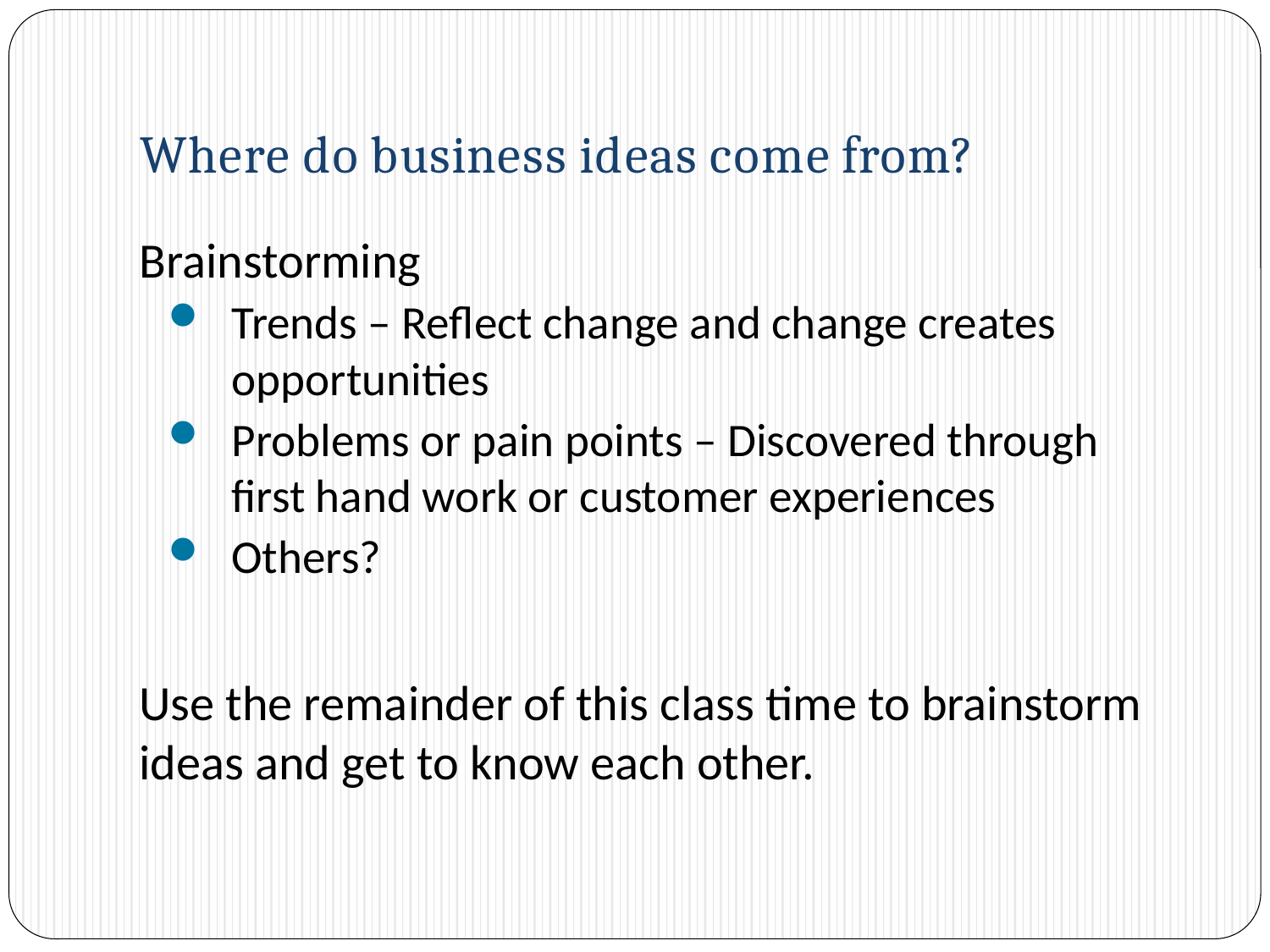

# Where do business ideas come from?
Brainstorming
Trends – Reflect change and change creates opportunities
Problems or pain points – Discovered through first hand work or customer experiences
Others?

Use the remainder of this class time to brainstorm ideas and get to know each other.